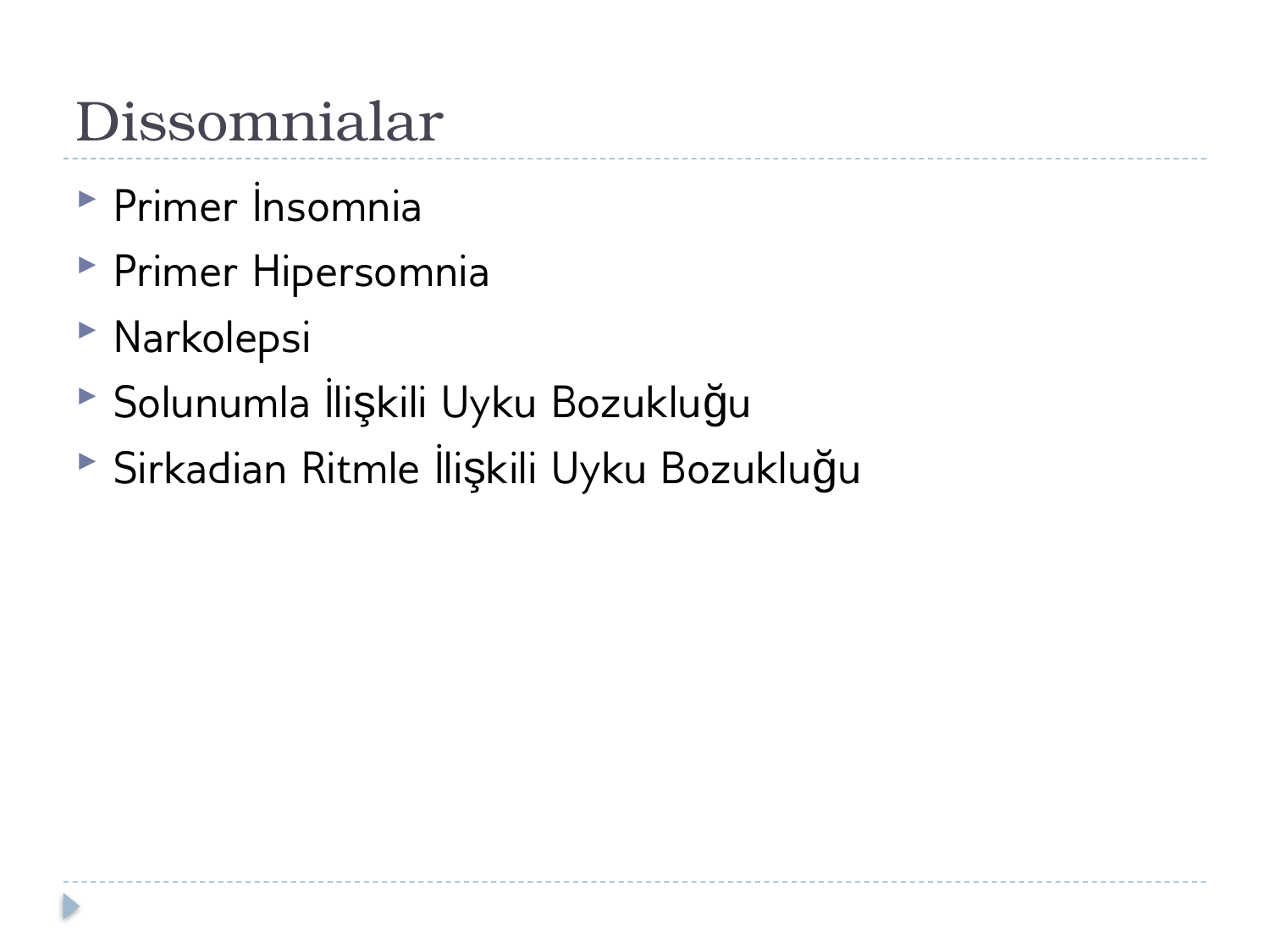

# Dissomnialar
Primer İnsomnia
Primer Hipersomnia
Narkolepsi
Solunumla İlişkili Uyku Bozukluğu
Sirkadian Ritmle İlişkili Uyku Bozukluğu